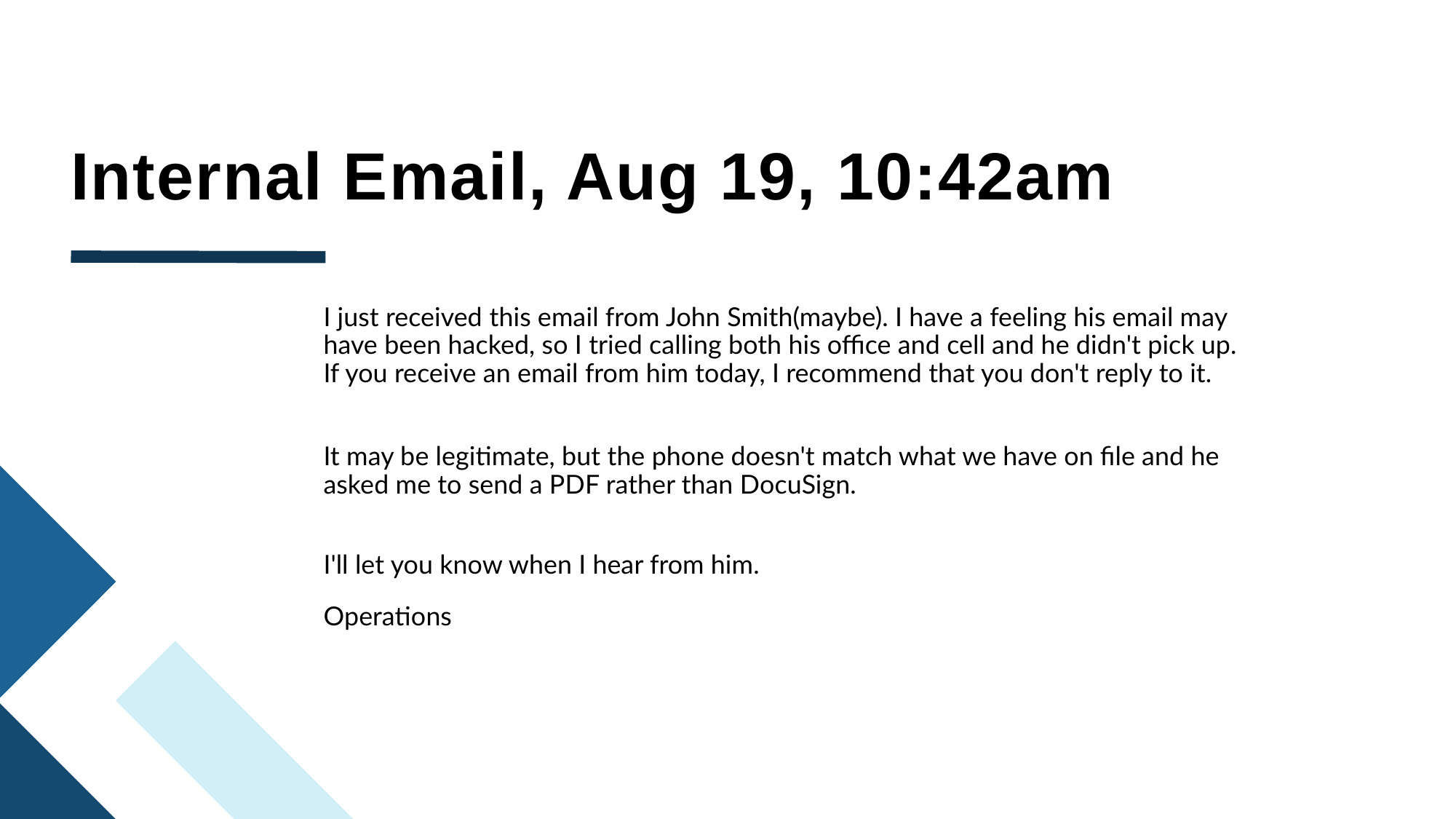

# Internal Email, Aug 19, 10:42am
I just received this email from John Smith(maybe). I have a feeling his email may have been hacked, so I tried calling both his office and cell and he didn't pick up. If you receive an email from him today, I recommend that you don't reply to it.
It may be legitimate, but the phone doesn't match what we have on file and he asked me to send a PDF rather than DocuSign.
I'll let you know when I hear from him.
Operations